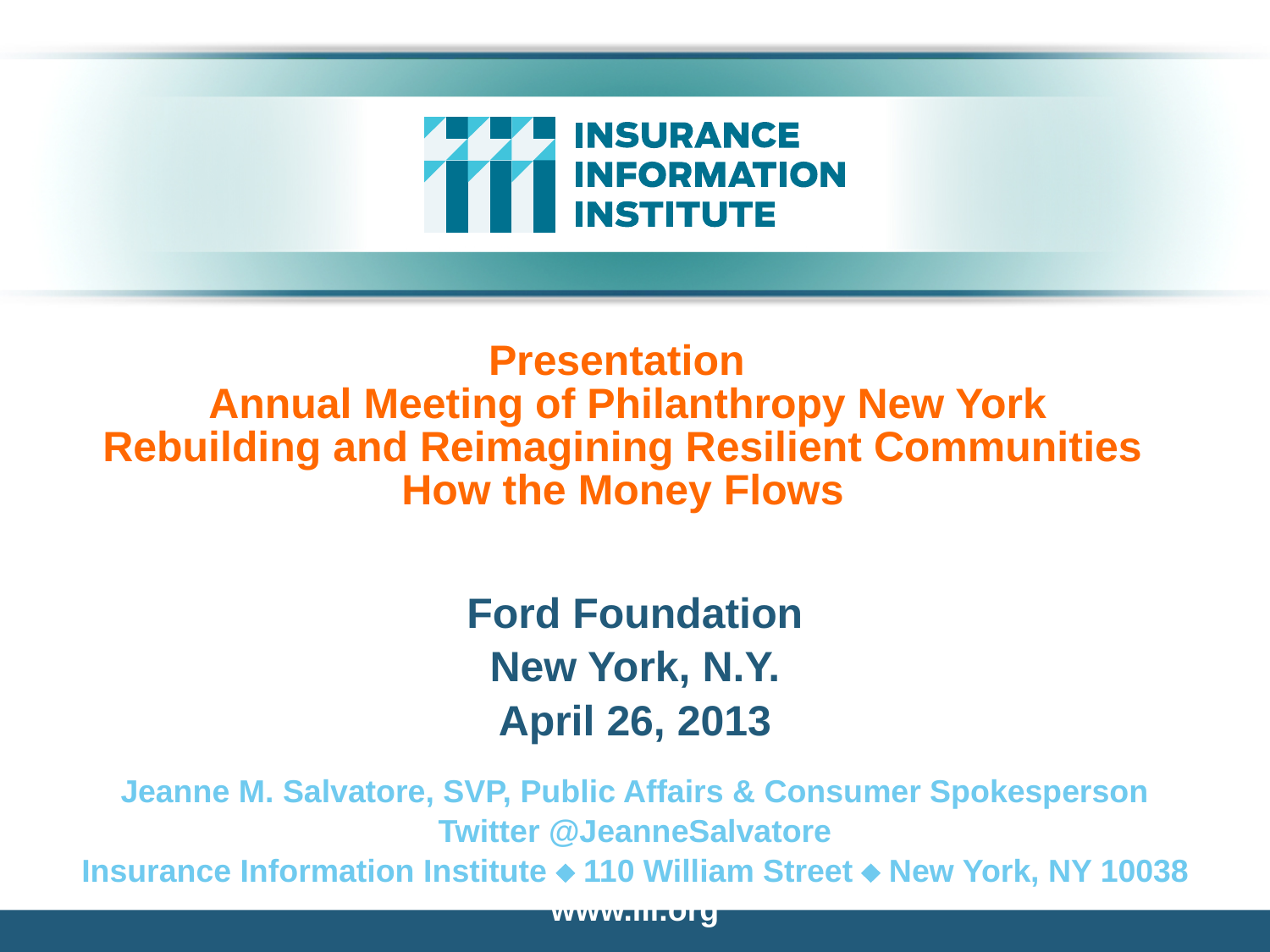

# Presentation Annual Meeting of Philanthropy New York Rebuilding and Reimagining Resilient Communities How the Money Flows
Ford Foundation
New York, N.Y.
April 26, 2013
Jeanne M. Salvatore, SVP, Public Affairs & Consumer Spokesperson
Twitter @JeanneSalvatore
Insurance Information Institute ♦ 110 William Street ♦ New York, NY 10038
www.iii.org